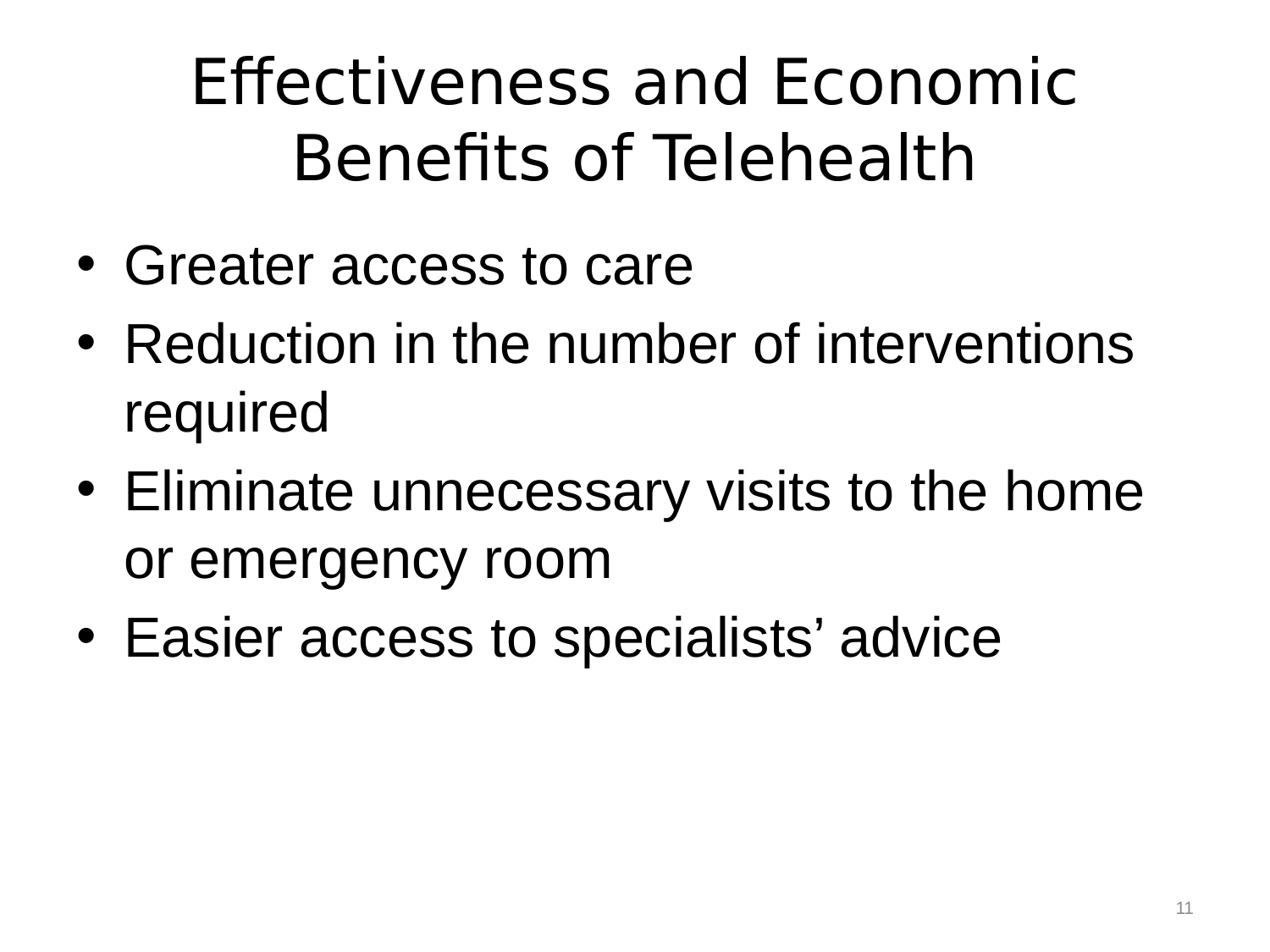

# Effectiveness and Economic Benefits of Telehealth
Greater access to care
Reduction in the number of interventions required
Eliminate unnecessary visits to the home or emergency room
Easier access to specialists’ advice

11